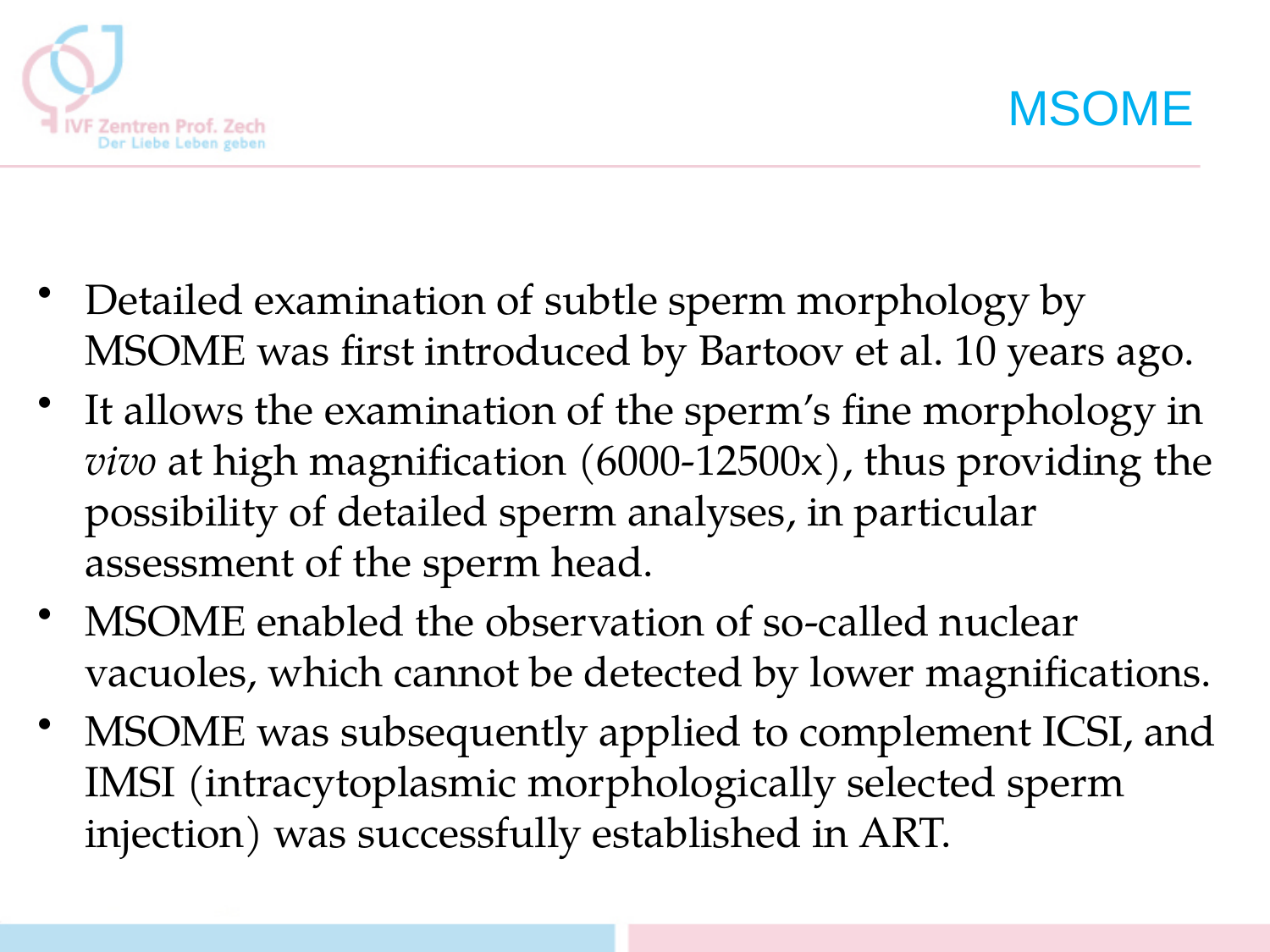

# MSOME

Detailed examination of subtle sperm morphology by MSOME was first introduced by Bartoov et al. 10 years ago.
It allows the examination of the sperm’s fine morphology in vivo at high magnification (6000-12500x), thus providing the possibility of detailed sperm analyses, in particular assessment of the sperm head.
MSOME enabled the observation of so-called nuclear vacuoles, which cannot be detected by lower magnifications.
MSOME was subsequently applied to complement ICSI, and IMSI (intracytoplasmic morphologically selected sperm injection) was successfully established in ART.